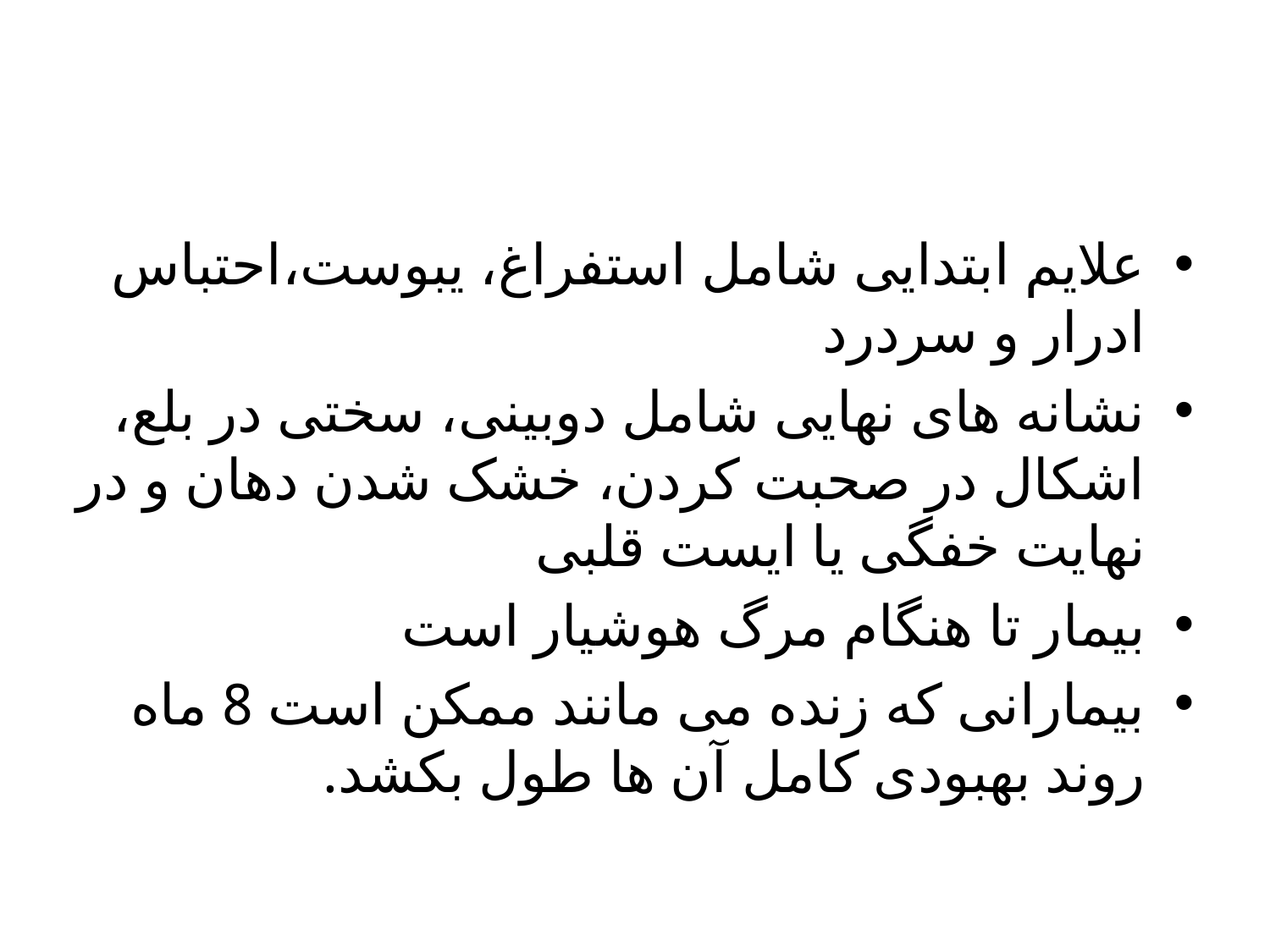

علایم ابتدایی شامل استفراغ، یبوست،احتباس ادرار و سردرد
نشانه های نهایی شامل دوبینی، سختی در بلع، اشکال در صحبت کردن، خشک شدن دهان و در نهایت خفگی یا ایست قلبی
بیمار تا هنگام مرگ هوشیار است
بیمارانی که زنده می مانند ممکن است 8 ماه روند بهبودی کامل آن ها طول بکشد.